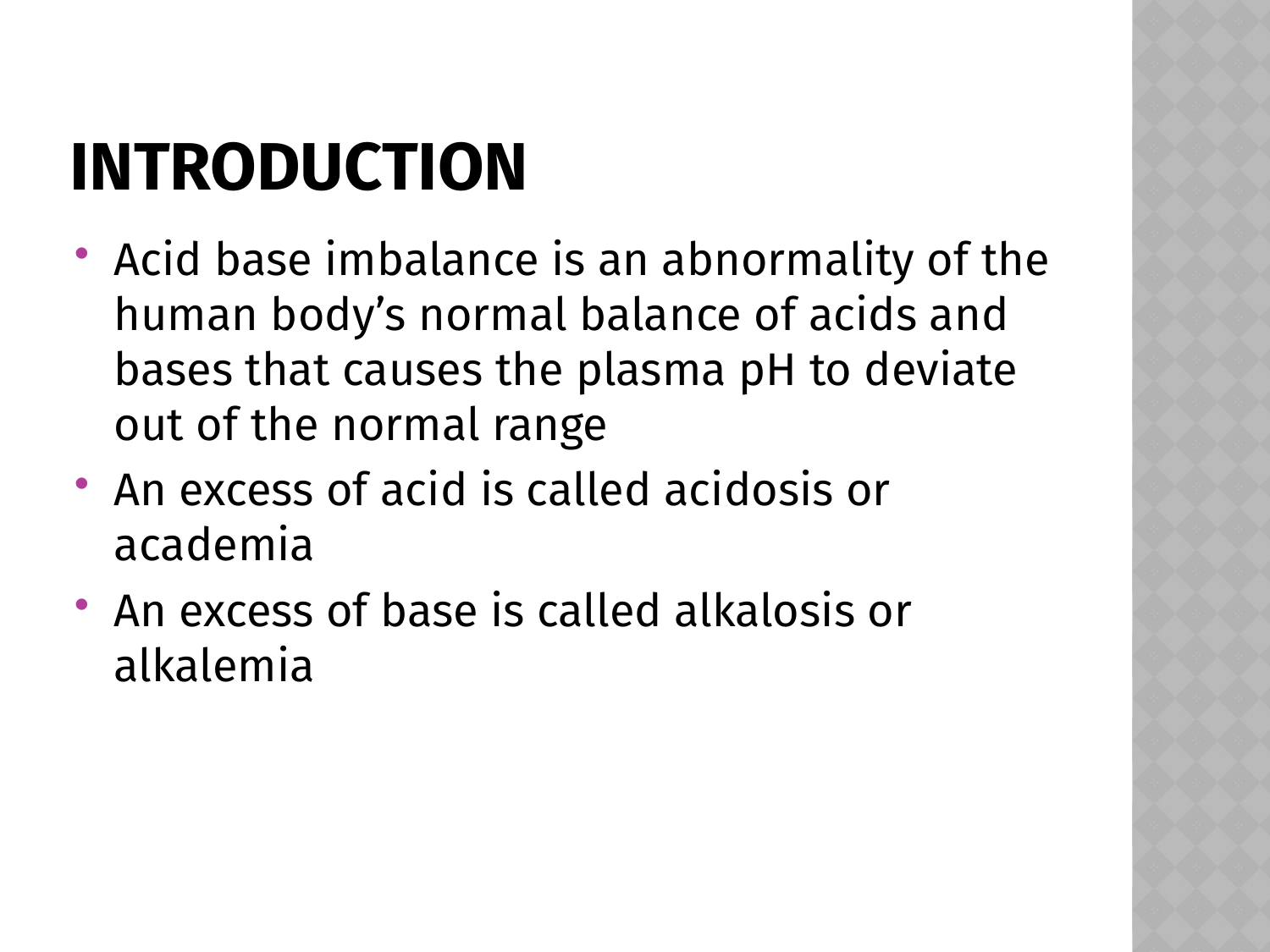

# Introduction
Acid base imbalance is an abnormality of the human body’s normal balance of acids and bases that causes the plasma pH to deviate out of the normal range
An excess of acid is called acidosis or academia
An excess of base is called alkalosis or alkalemia